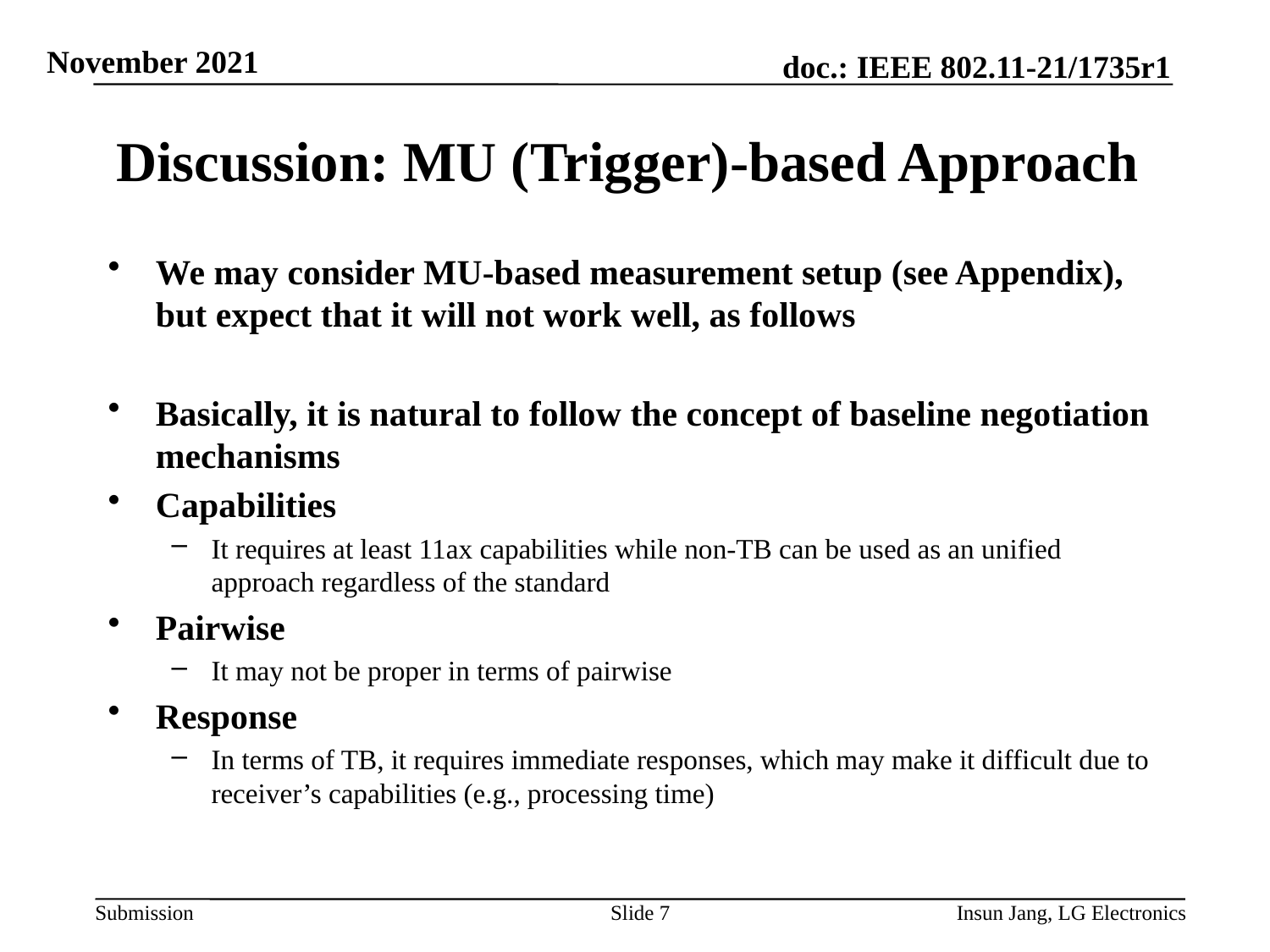

# Discussion: MU (Trigger)-based Approach
We may consider MU-based measurement setup (see Appendix), but expect that it will not work well, as follows

Basically, it is natural to follow the concept of baseline negotiation mechanisms
Capabilities
It requires at least 11ax capabilities while non-TB can be used as an unified approach regardless of the standard
Pairwise
It may not be proper in terms of pairwise
Response
In terms of TB, it requires immediate responses, which may make it difficult due to receiver’s capabilities (e.g., processing time)

Slide 7
Insun Jang, LG Electronics